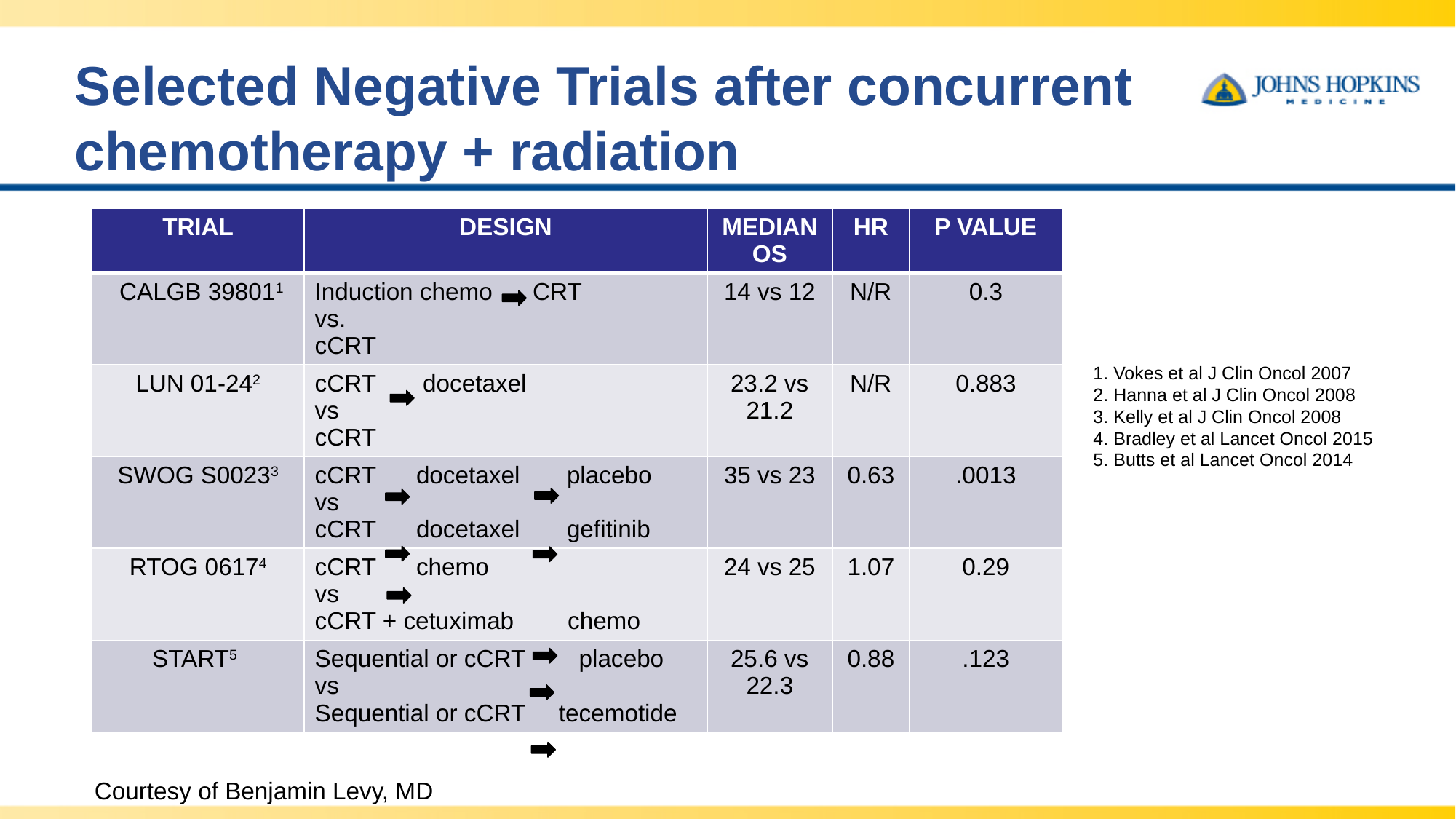

# Selected Negative Trials after concurrent chemotherapy + radiation
| TRIAL | DESIGN | MEDIAN OS | HR | P VALUE |
| --- | --- | --- | --- | --- |
| CALGB 398011 | Induction chemo CRT vs. cCRT | 14 vs 12 | N/R | 0.3 |
| LUN 01-242 | cCRT docetaxel vs cCRT | 23.2 vs 21.2 | N/R | 0.883 |
| SWOG S00233 | cCRT docetaxel placebo vs cCRT docetaxel gefitinib | 35 vs 23 | 0.63 | .0013 |
| RTOG 06174 | cCRT chemo vs cCRT + cetuximab chemo | 24 vs 25 | 1.07 | 0.29 |
| START5 | Sequential or cCRT placebo vs Sequential or cCRT tecemotide | 25.6 vs 22.3 | 0.88 | .123 |

1. Vokes et al J Clin Oncol 2007
2. Hanna et al J Clin Oncol 2008
3. Kelly et al J Clin Oncol 2008
4. Bradley et al Lancet Oncol 2015
5. Butts et al Lancet Oncol 2014

Courtesy of Benjamin Levy, MD